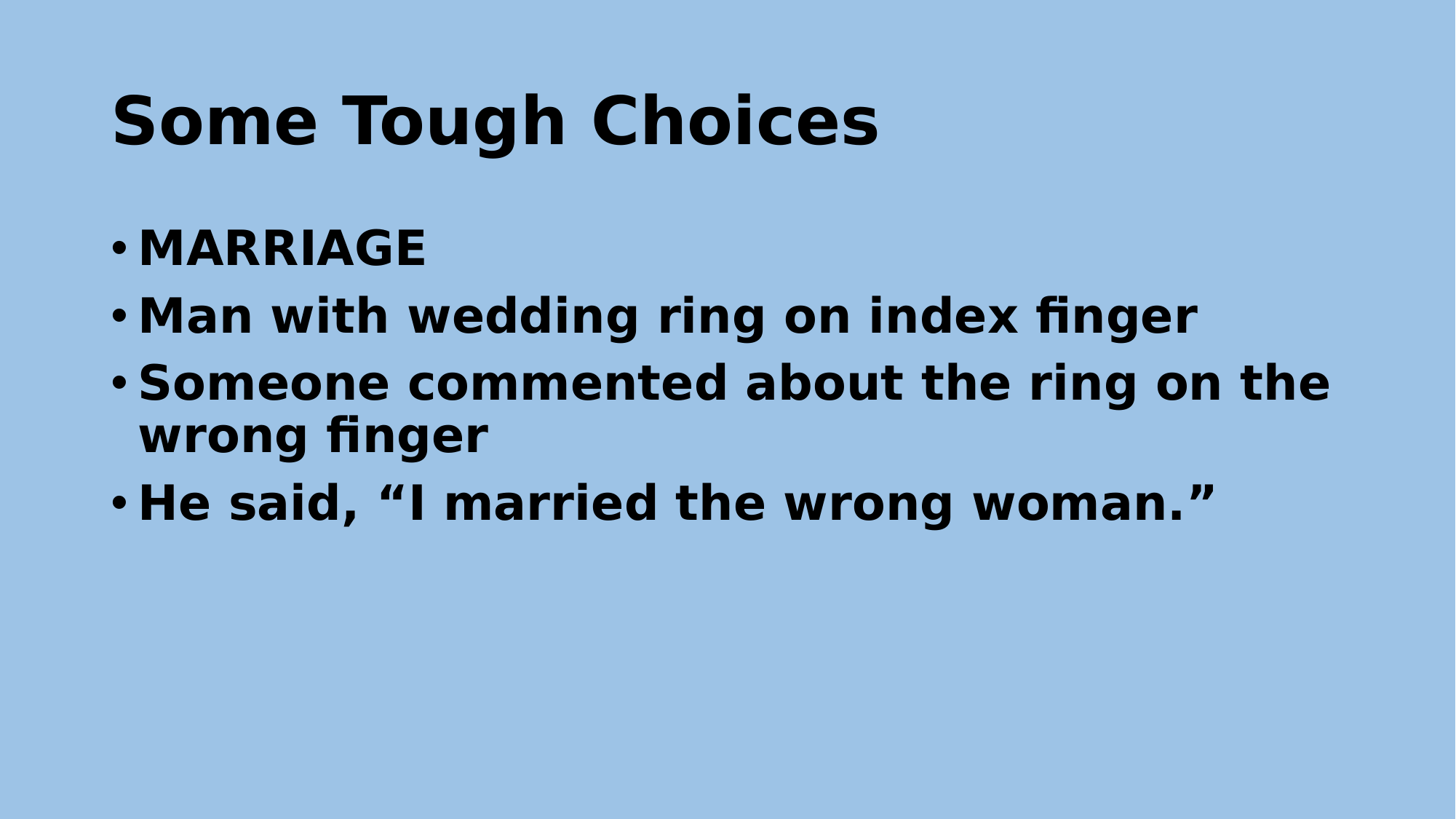

# Some Tough Choices
MARRIAGE
Man with wedding ring on index finger
Someone commented about the ring on the wrong finger
He said, “I married the wrong woman.”